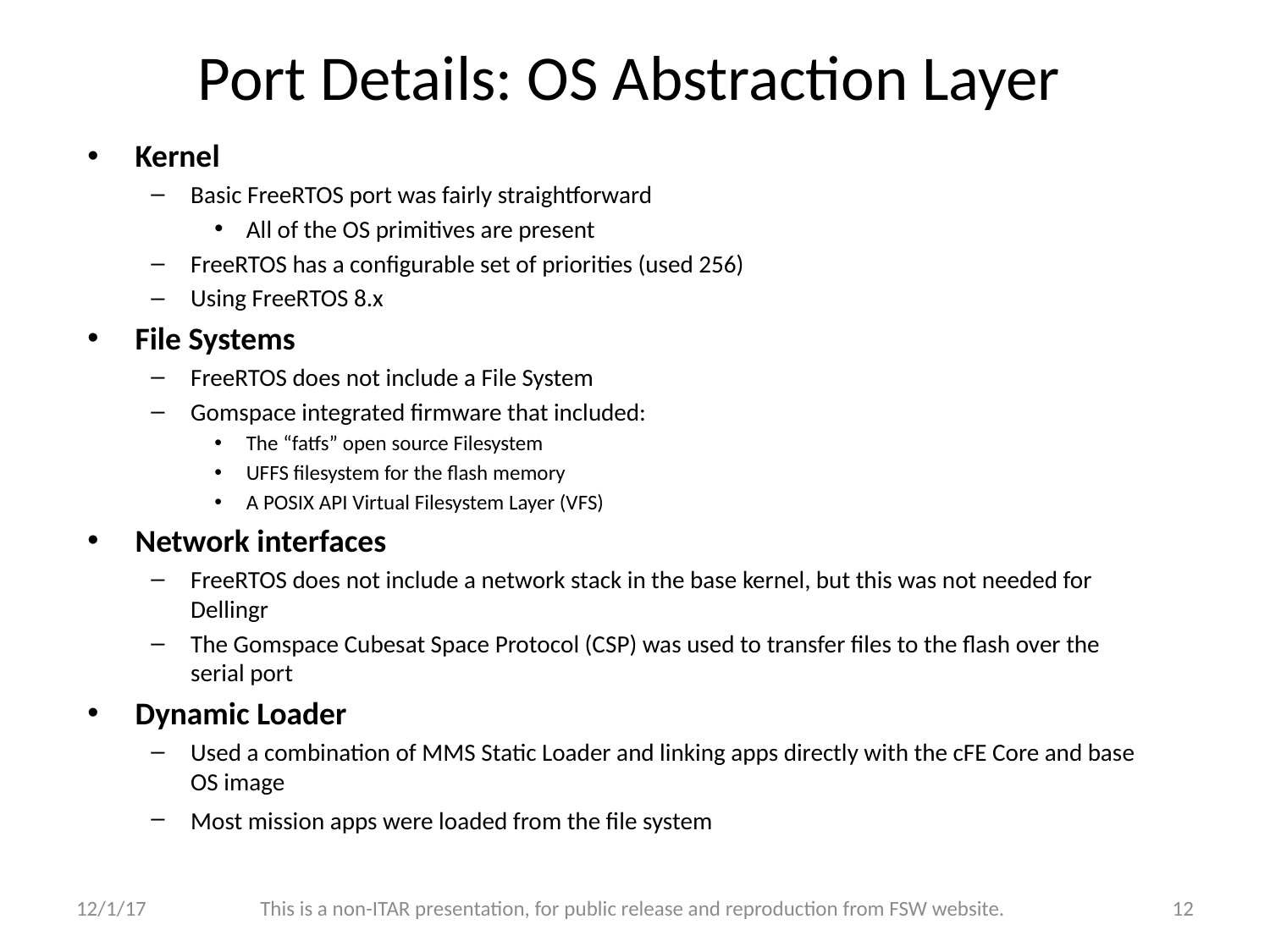

# Port Details: OS Abstraction Layer
Kernel
Basic FreeRTOS port was fairly straightforward
All of the OS primitives are present
FreeRTOS has a configurable set of priorities (used 256)
Using FreeRTOS 8.x
File Systems
FreeRTOS does not include a File System
Gomspace integrated firmware that included:
The “fatfs” open source Filesystem
UFFS filesystem for the flash memory
A POSIX API Virtual Filesystem Layer (VFS)
Network interfaces
FreeRTOS does not include a network stack in the base kernel, but this was not needed for Dellingr
The Gomspace Cubesat Space Protocol (CSP) was used to transfer files to the flash over the serial port
Dynamic Loader
Used a combination of MMS Static Loader and linking apps directly with the cFE Core and base OS image
Most mission apps were loaded from the file system

12/1/17
This is a non-ITAR presentation, for public release and reproduction from FSW website.
12